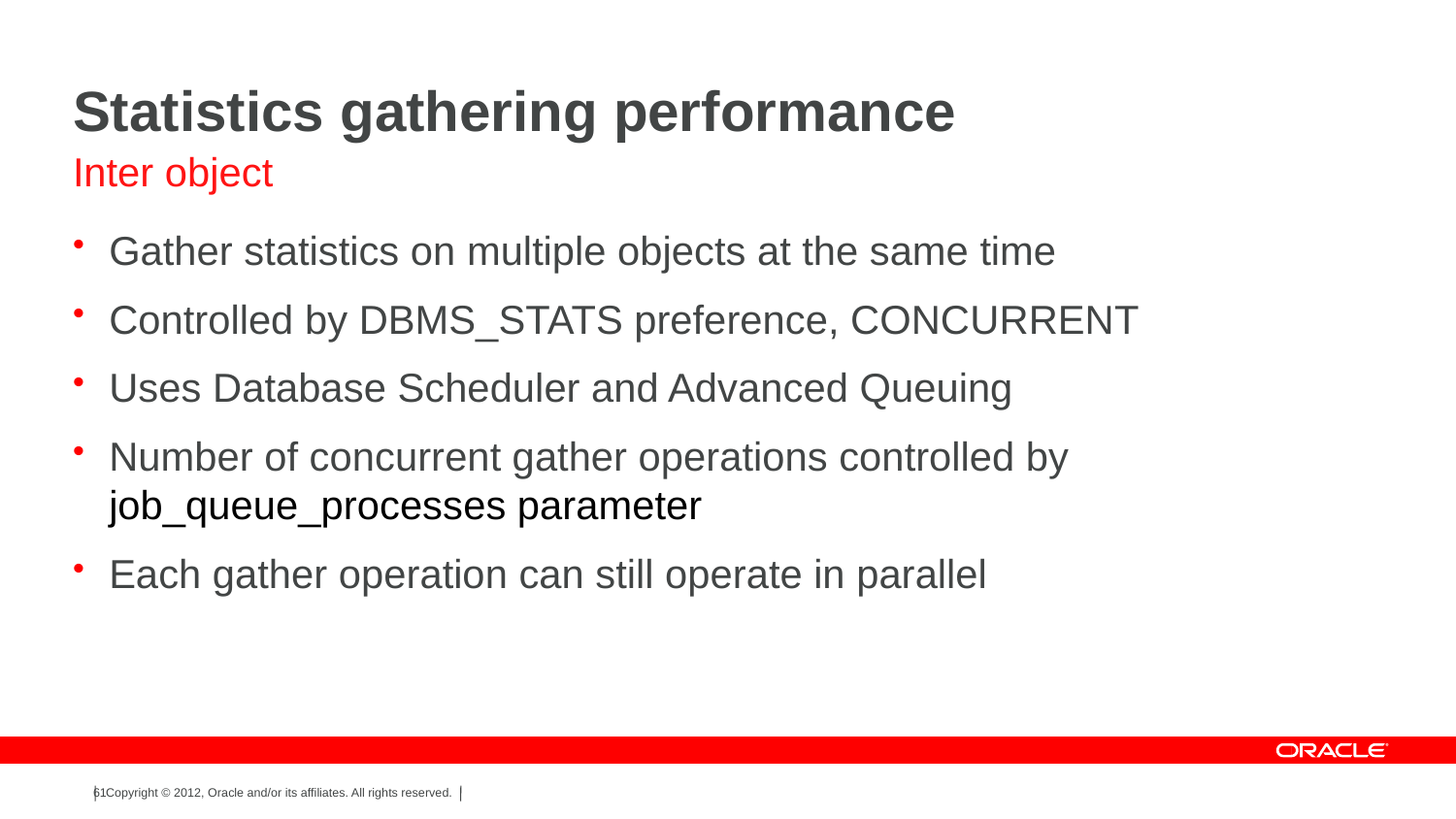

# Statistics gathering performance
Inter object

Gather statistics on multiple objects at the same time
Controlled by DBMS_STATS preference, CONCURRENT
Uses Database Scheduler and Advanced Queuing
Number of concurrent gather operations controlled by job_queue_processes parameter
Each gather operation can still operate in parallel